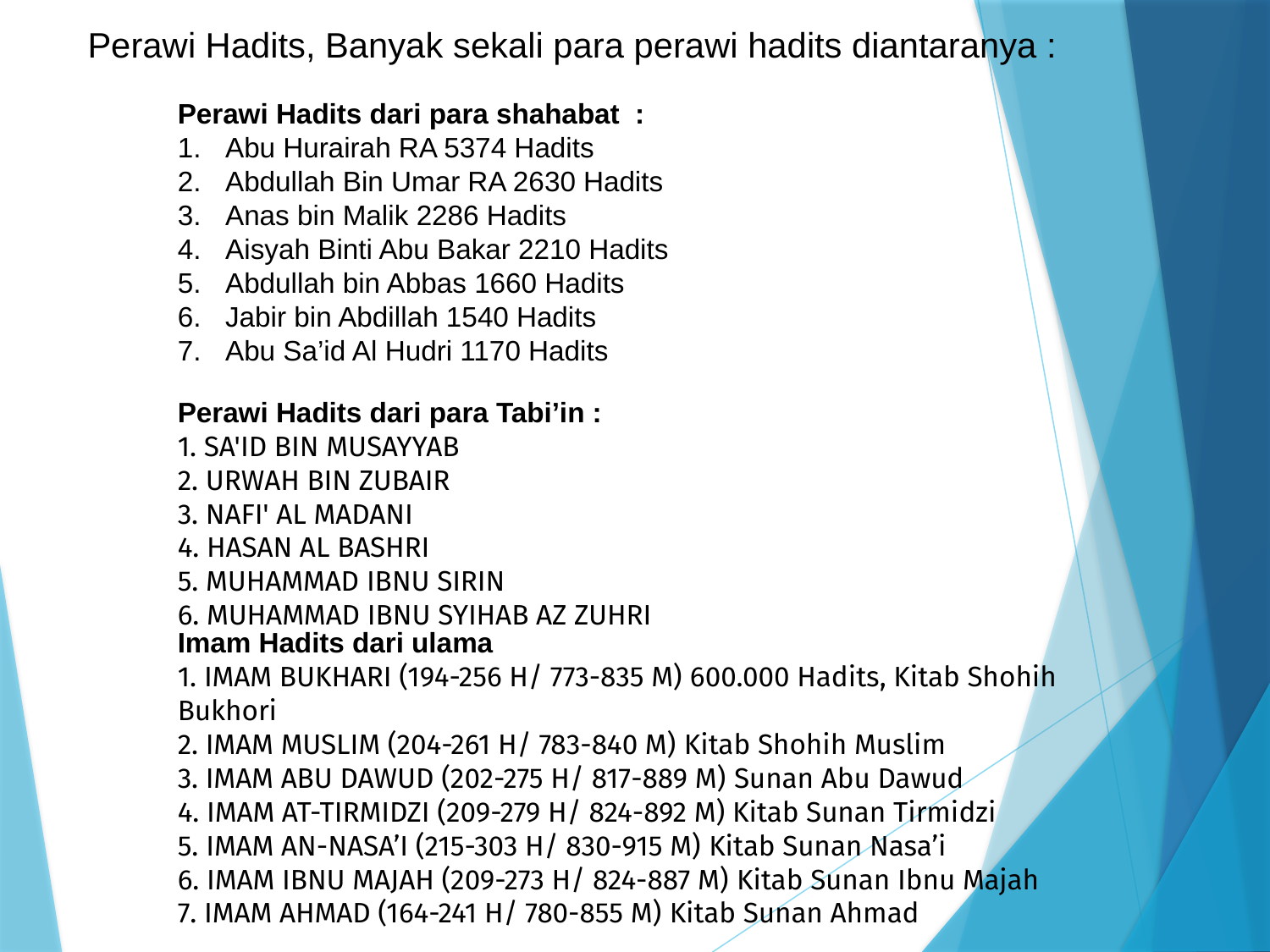

# Perawi Hadits, Banyak sekali para perawi hadits diantaranya :
Perawi Hadits dari para shahabat  :
Abu Hurairah RA 5374 Hadits
Abdullah Bin Umar RA 2630 Hadits
Anas bin Malik 2286 Hadits
Aisyah Binti Abu Bakar 2210 Hadits
Abdullah bin Abbas 1660 Hadits
Jabir bin Abdillah 1540 Hadits
Abu Sa’id Al Hudri 1170 Hadits
Perawi Hadits dari para Tabi’in :
1. SA'ID BIN MUSAYYAB
2. URWAH BIN ZUBAIR
3. NAFI' AL MADANI
4. HASAN AL BASHRI
5. MUHAMMAD IBNU SIRIN
6. MUHAMMAD IBNU SYIHAB AZ ZUHRI

Imam Hadits dari ulama
1. IMAM BUKHARI (194-256 H/ 773-835 M) 600.000 Hadits, Kitab Shohih Bukhori
2. IMAM MUSLIM (204-261 H/ 783-840 M) Kitab Shohih Muslim
3. IMAM ABU DAWUD (202-275 H/ 817-889 M) Sunan Abu Dawud
4. IMAM AT-TIRMIDZI (209-279 H/ 824-892 M) Kitab Sunan Tirmidzi
5. IMAM AN-NASA’I (215-303 H/ 830-915 M) Kitab Sunan Nasa’i
6. IMAM IBNU MAJAH (209-273 H/ 824-887 M) Kitab Sunan Ibnu Majah
7. IMAM AHMAD (164-241 H/ 780-855 M) Kitab Sunan Ahmad